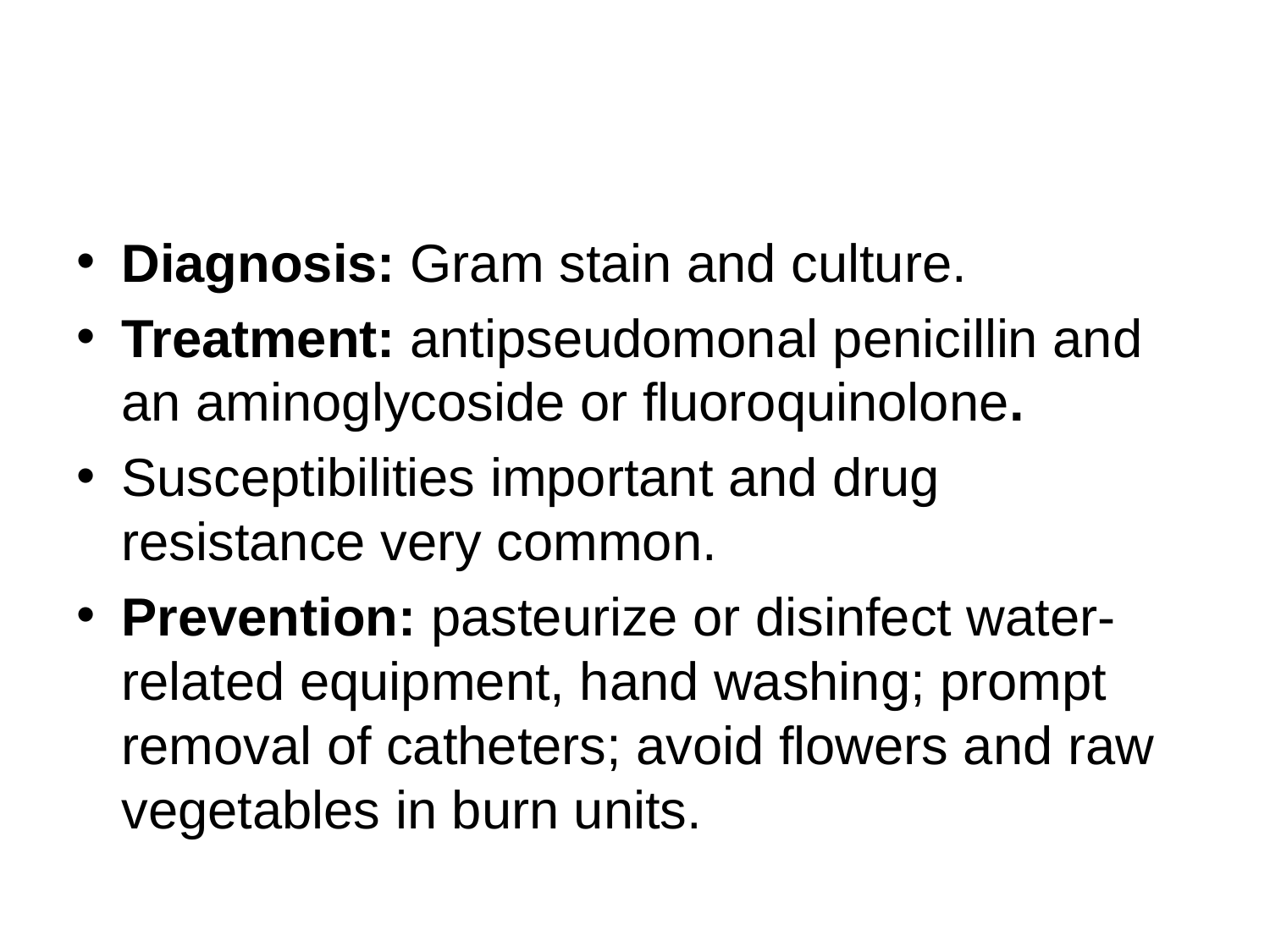

#
Diagnosis: Gram stain and culture.
Treatment: antipseudomonal penicillin and an aminoglycoside or fluoroquinolone.
Susceptibilities important and drug resistance very common.
Prevention: pasteurize or disinfect water-related equipment, hand washing; prompt removal of catheters; avoid flowers and raw vegetables in burn units.